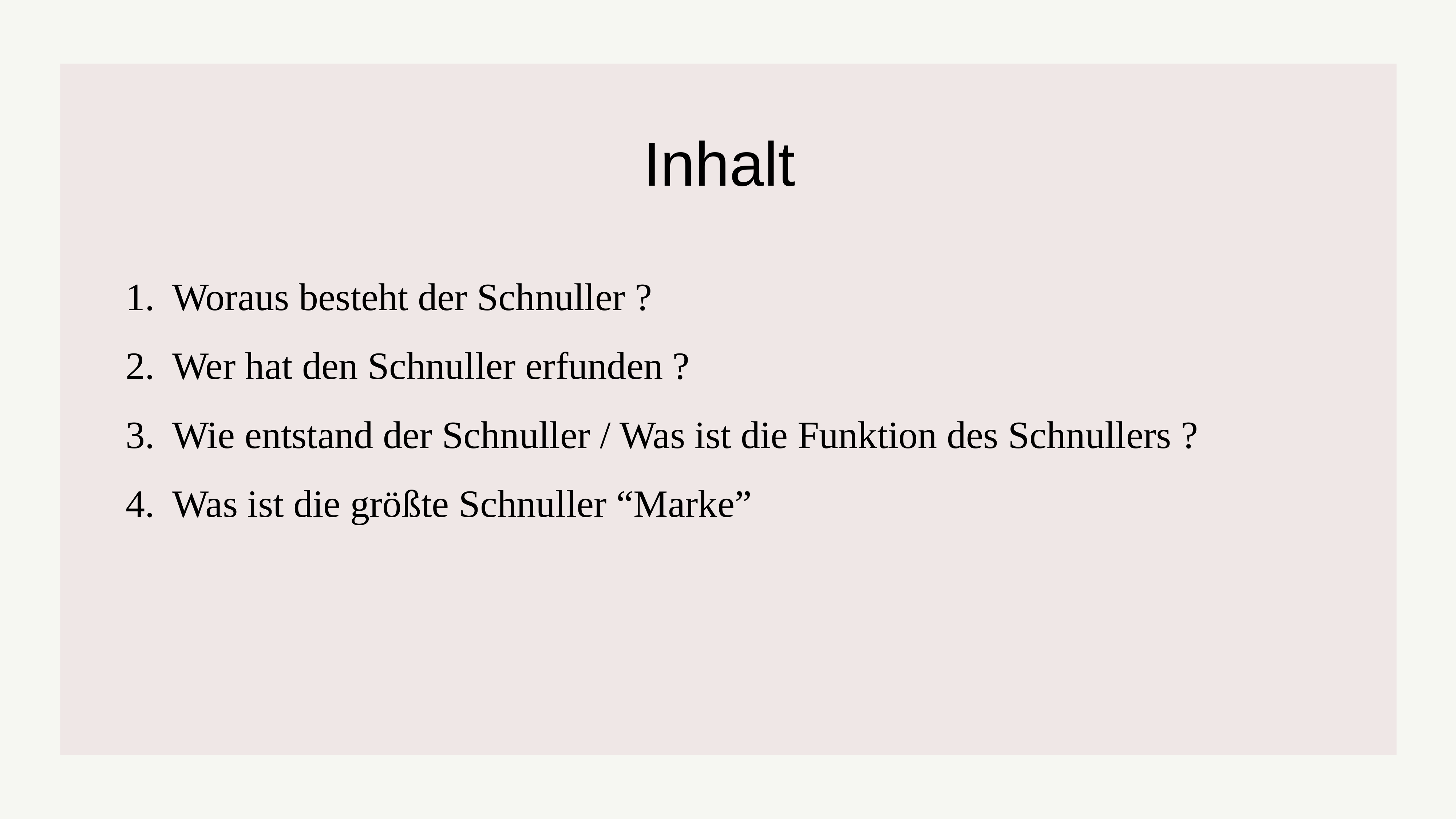

# Inhalt

Woraus besteht der Schnuller ?
Wer hat den Schnuller erfunden ?
Wie entstand der Schnuller / Was ist die Funktion des Schnullers ?
Was ist die größte Schnuller “Marke”